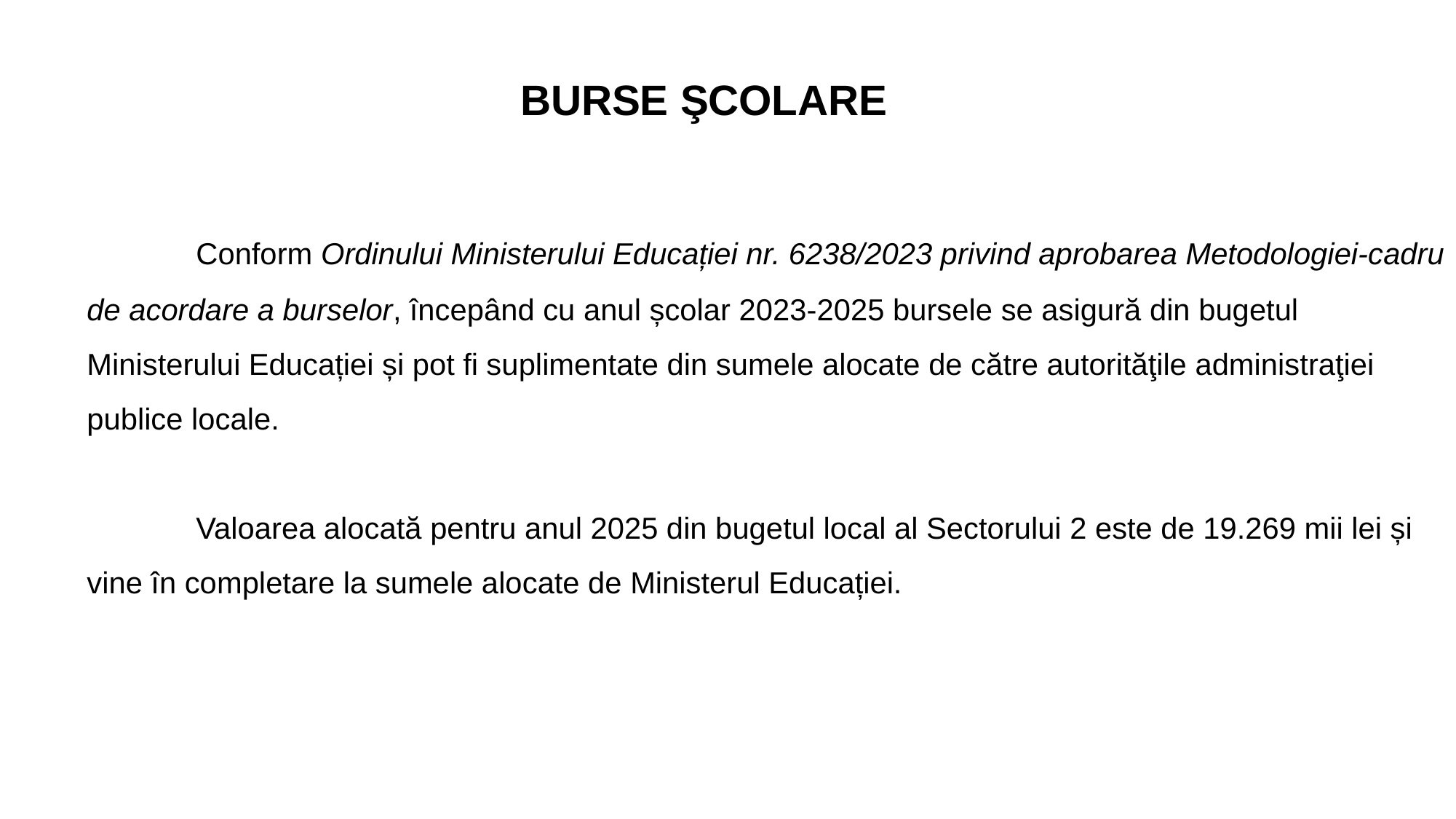

BURSE ŞCOLARE
	Conform Ordinului Ministerului Educației nr. 6238/2023 privind aprobarea Metodologiei-cadru de acordare a burselor, începând cu anul școlar 2023-2025 bursele se asigură din bugetul Ministerului Educației și pot fi suplimentate din sumele alocate de către autorităţile administraţiei publice locale.

	Valoarea alocată pentru anul 2025 din bugetul local al Sectorului 2 este de 19.269 mii lei și vine în completare la sumele alocate de Ministerul Educației.